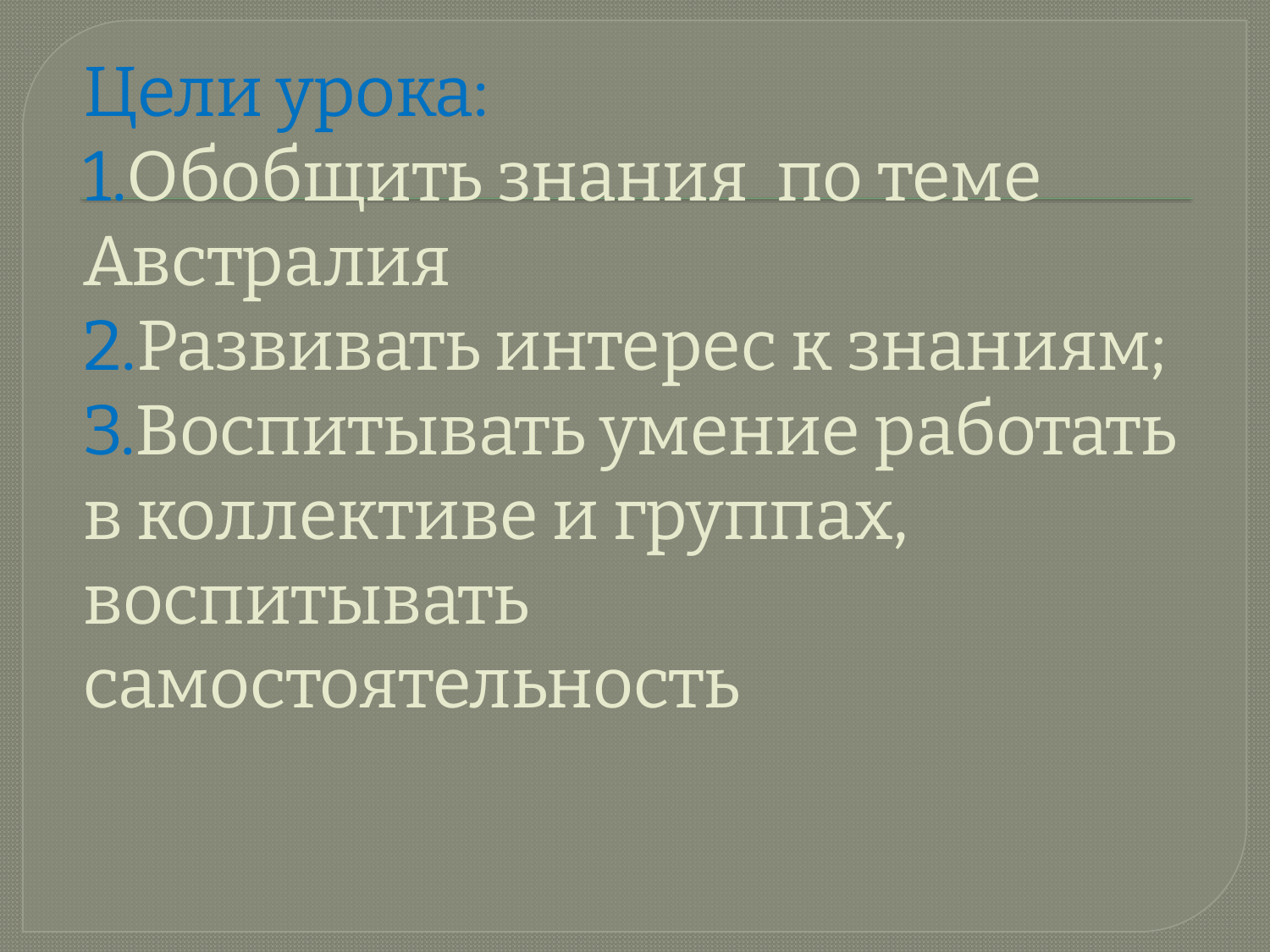

# Цели урока: 1.Обобщить знания  по теме Австралия 2.Развивать интерес к знаниям; 3.Воспитывать умение работать в коллективе и группах, воспитывать самостоятельность